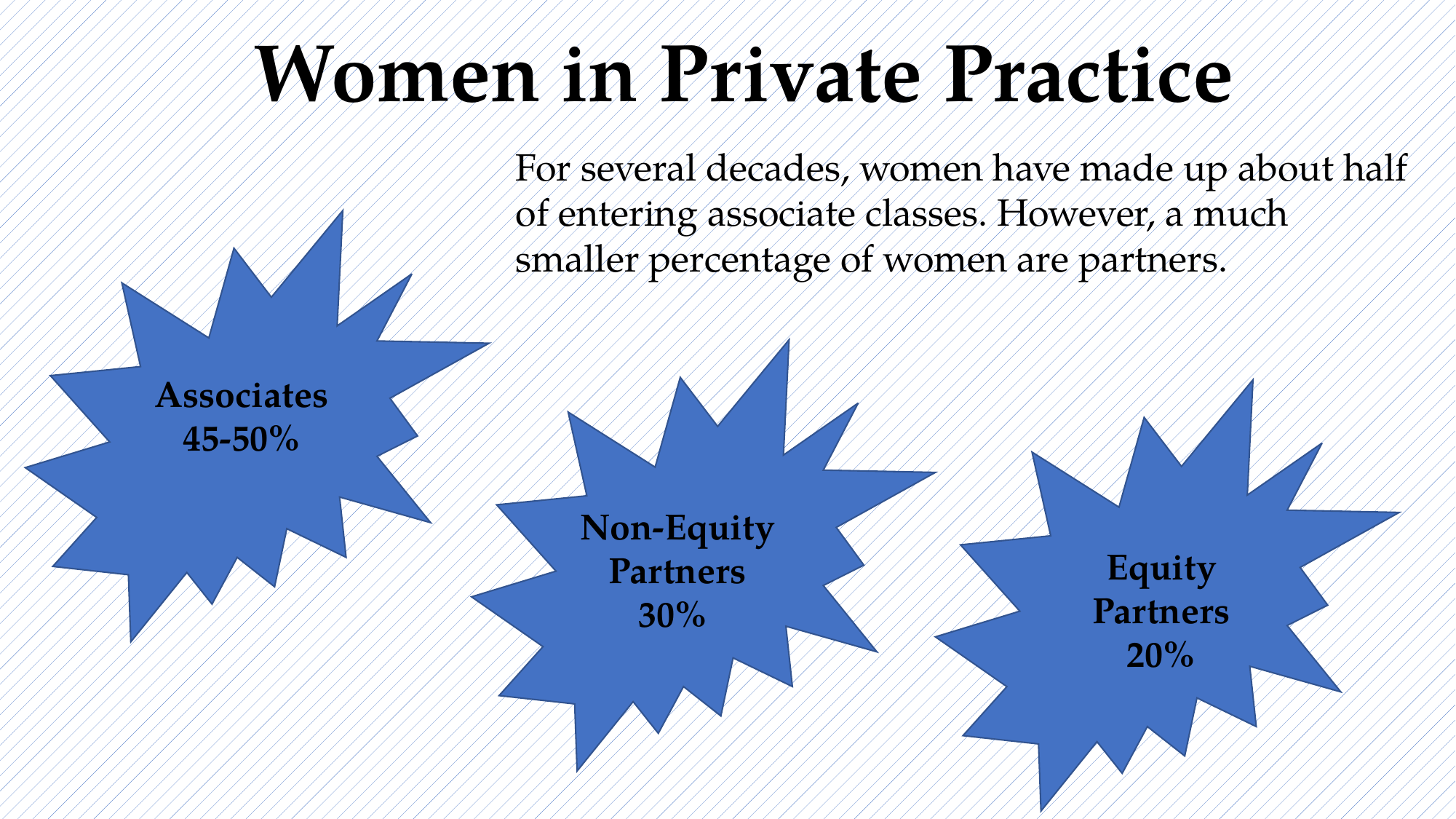

Women in Private Practice
For several decades, women have made up about half of entering associate classes. However, a much smaller percentage of women are partners.

Associates
45-50%

Non-Equity Partners
30%
Equity Partners 20%